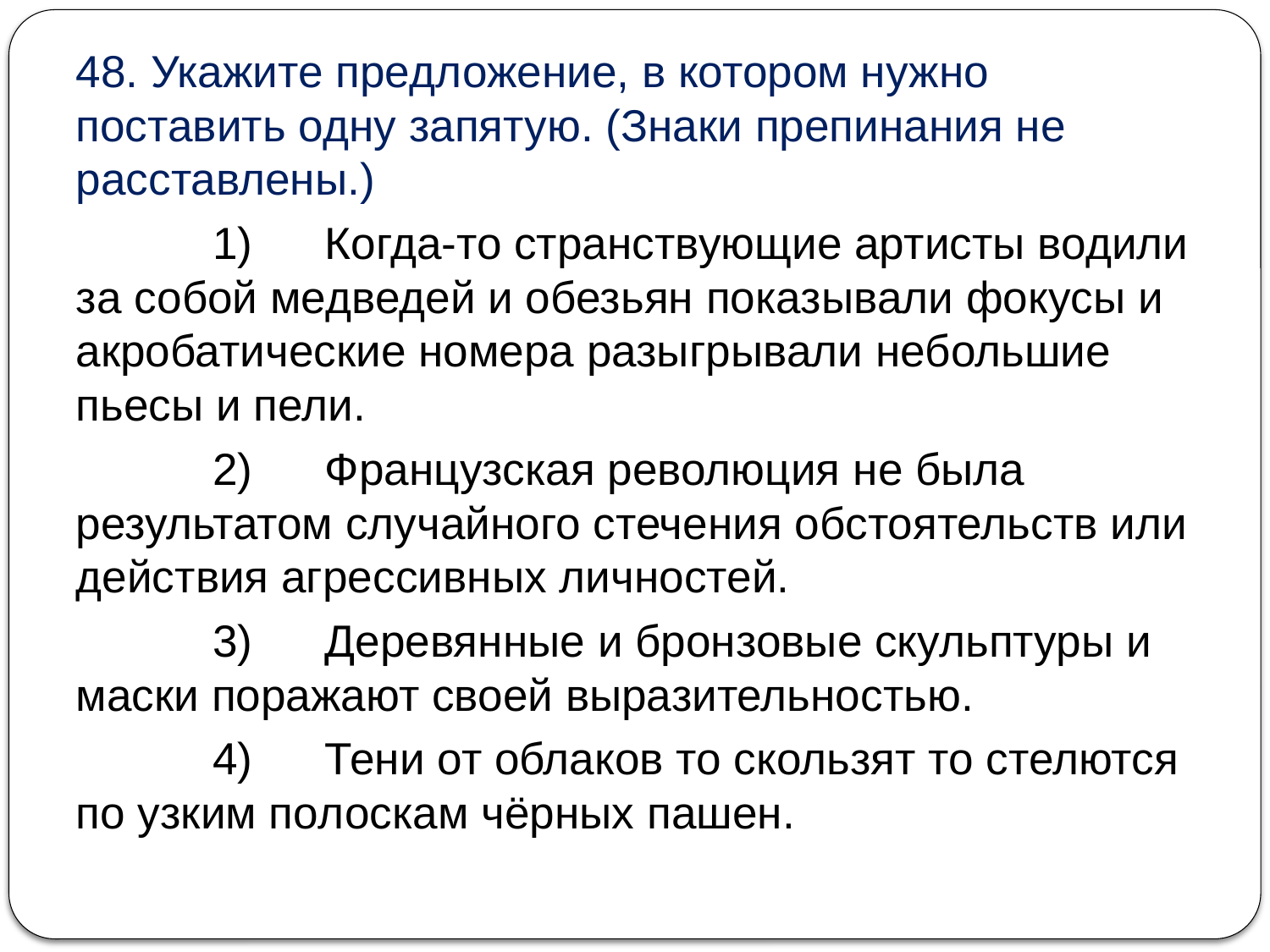

48. Укажите предложение, в котором нужно поставить одну запятую. (Знаки препинания не расставлены.)
  	 1) 	Когда-то странствующие артисты водили за собой медведей и обезьян показывали фокусы и акробатические номера разыгрывали небольшие пьесы и пели.
  	 2) 	Французская революция не была результатом случайного стечения обстоятельств или действия агрессивных личностей.
  	 3) 	Деревянные и бронзовые скульптуры и маски поражают своей выразительностью.
  	 4) 	Тени от облаков то скользят то стелются по узким полоскам чёрных пашен.